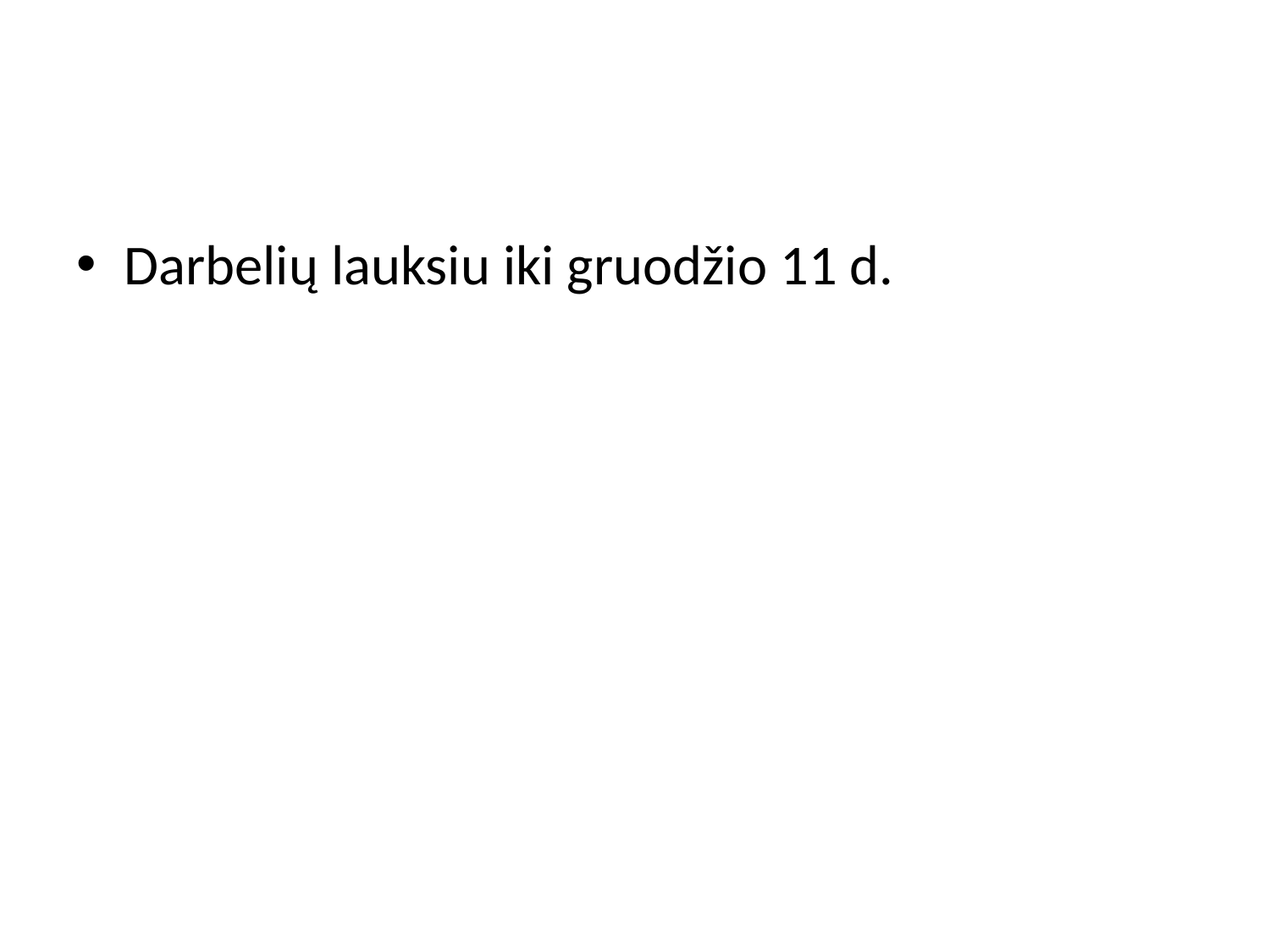

#
Darbelių lauksiu iki gruodžio 11 d.